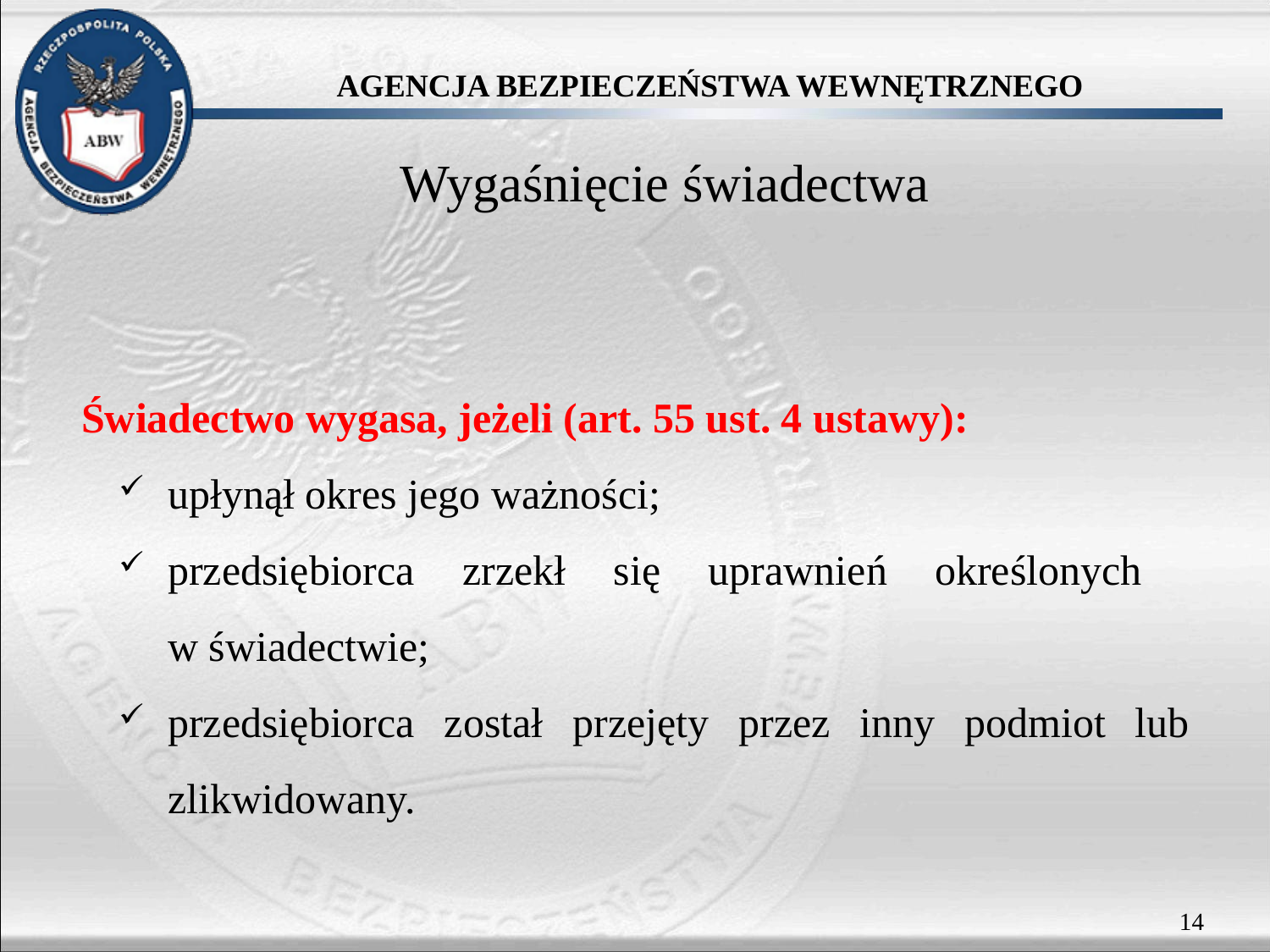

# Wygaśnięcie świadectwa
Świadectwo wygasa, jeżeli (art. 55 ust. 4 ustawy):
upłynął okres jego ważności;
przedsiębiorca zrzekł się uprawnień określonych
w świadectwie;
przedsiębiorca został przejęty przez inny podmiot lub zlikwidowany.
14